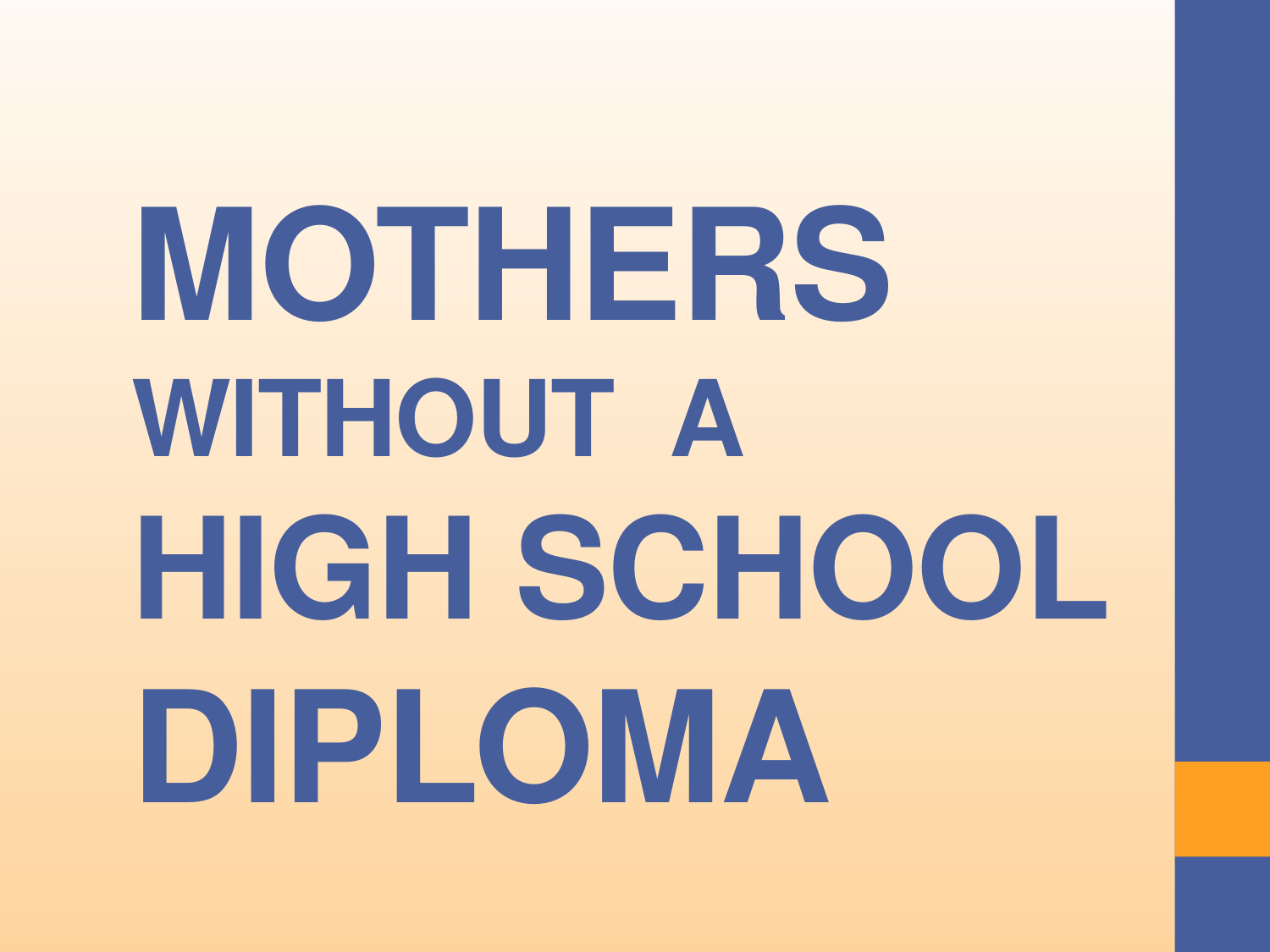

# Mothers without  a High school diploma